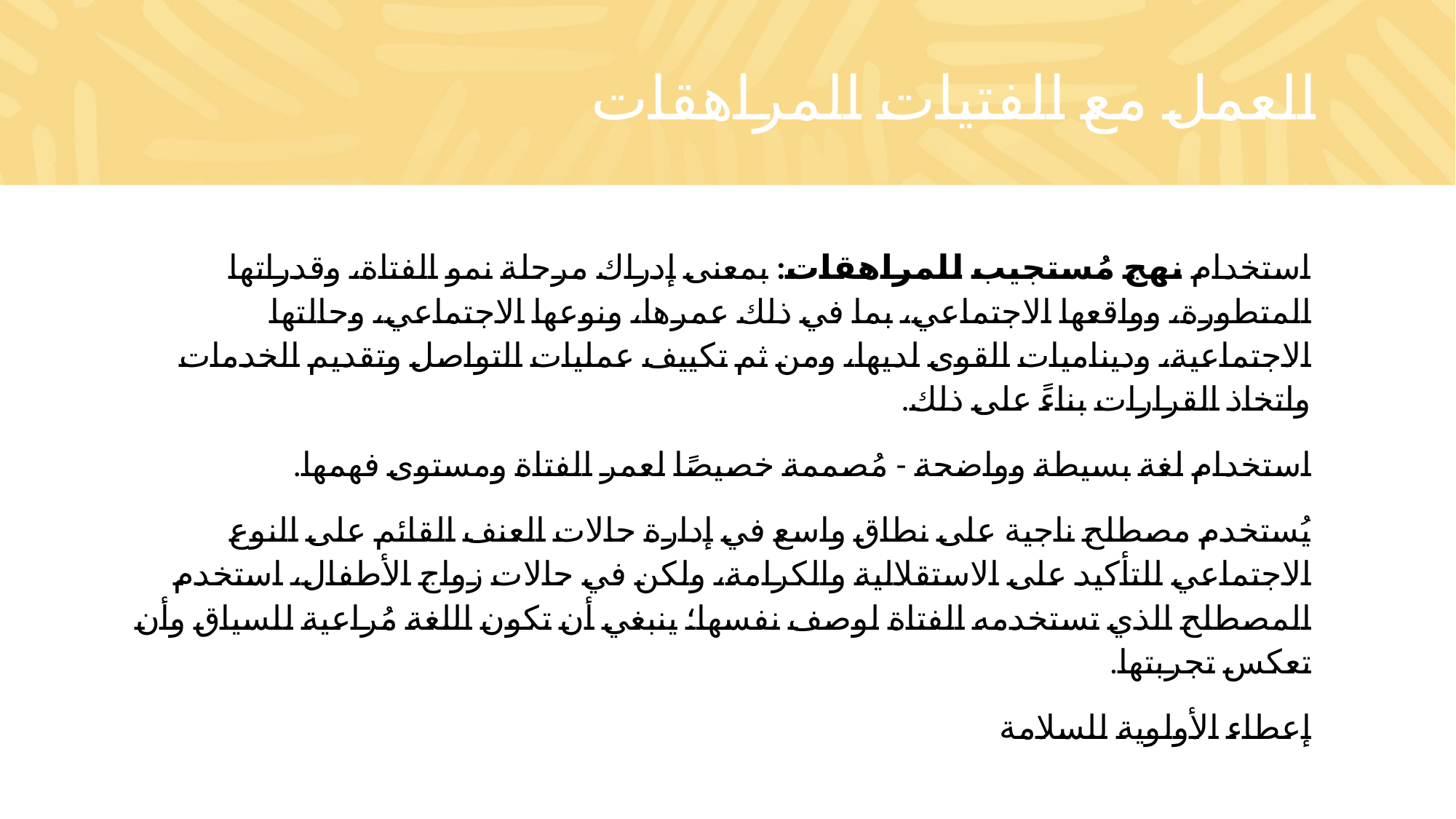

# العمل مع الفتيات المراهقات
استخدام نهج مُستجيب للمراهقات: بمعنى إدراك مرحلة نمو الفتاة، وقدراتها المتطورة، وواقعها الاجتماعي، بما في ذلك عمرها، ونوعها الاجتماعي، وحالتها الاجتماعية، وديناميات القوى لديها، ومن ثم تكييف عمليات التواصل وتقديم الخدمات واتخاذ القرارات بناءً على ذلك.
استخدام لغة بسيطة وواضحة - مُصممة خصيصًا لعمر الفتاة ومستوى فهمها.
يُستخدم مصطلح ناجية على نطاق واسع في إدارة حالات العنف القائم على النوع الاجتماعي للتأكيد على الاستقلالية والكرامة، ولكن في حالات زواج الأطفال، استخدم المصطلح الذي تستخدمه الفتاة لوصف نفسها؛ ينبغي أن تكون اللغة مُراعية للسياق وأن تعكس تجربتها.
إعطاء الأولوية للسلامة